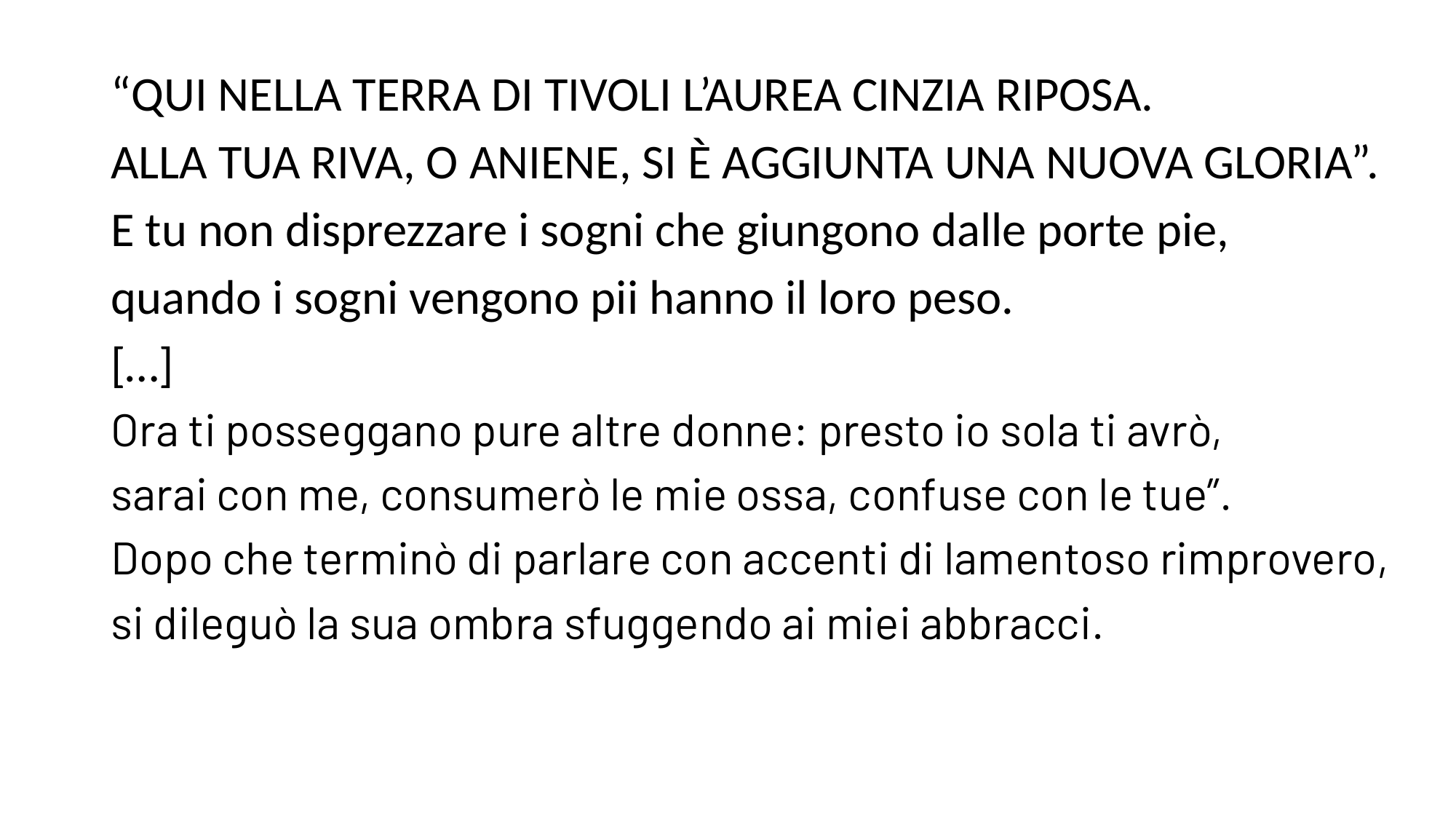

“QUI NELLA TERRA DI TIVOLI L’AUREA CINZIA RIPOSA.
ALLA TUA RIVA, O ANIENE, SI È AGGIUNTA UNA NUOVA GLORIA”.
E tu non disprezzare i sogni che giungono dalle porte pie,
quando i sogni vengono pii hanno il loro peso.
[…]
Ora ti posseggano pure altre donne: presto io sola ti avrò,
sarai con me, consumerò le mie ossa, confuse con le tue”.
Dopo che terminò di parlare con accenti di lamentoso rimprovero,
si dileguò la sua ombra sfuggendo ai miei abbracci.